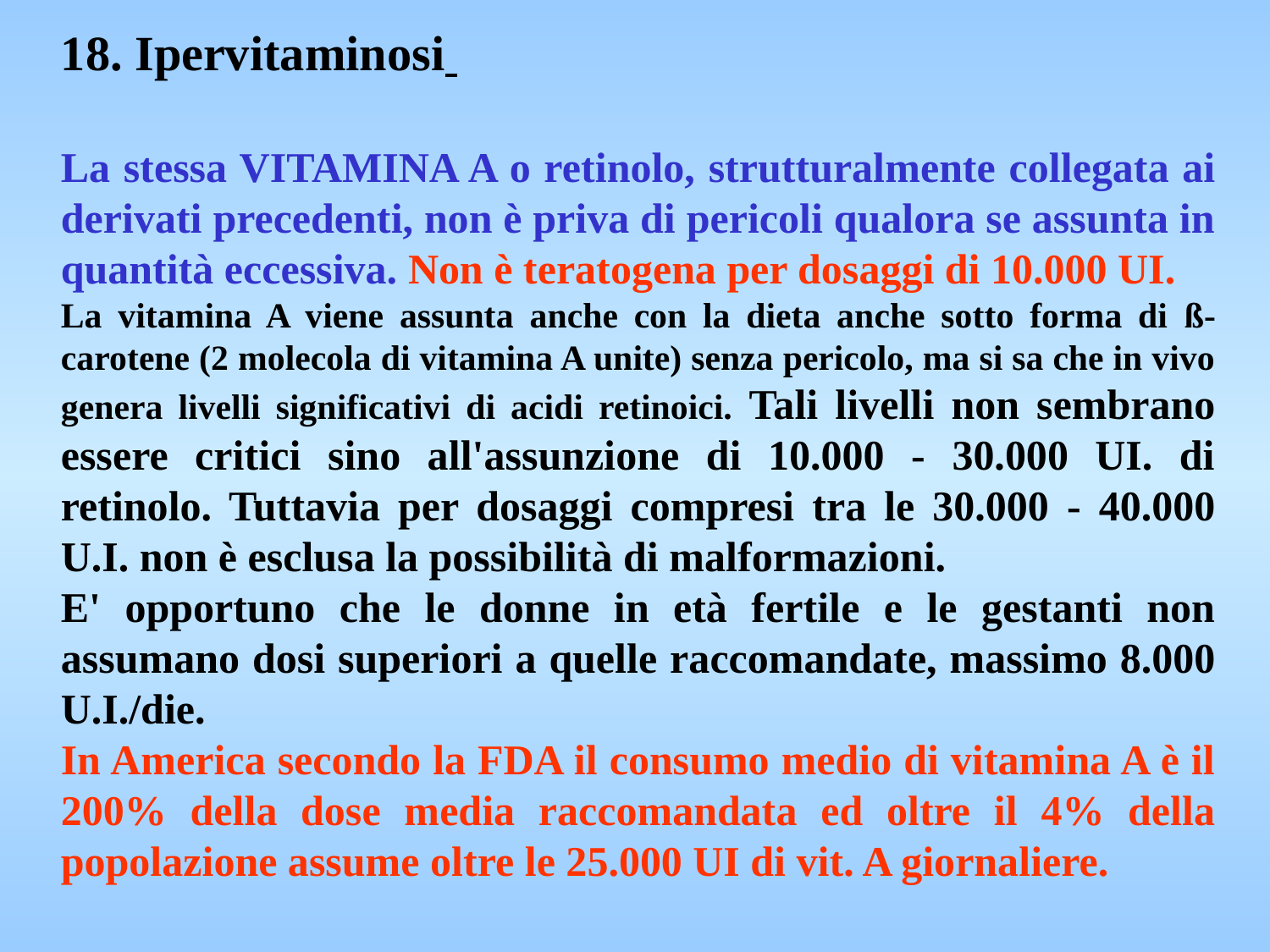

18. Ipervitaminosi

La stessa VITAMINA A o retinolo, strutturalmente collegata ai derivati precedenti, non è priva di pericoli qualora se assunta in quantità eccessiva. Non è teratogena per dosaggi di 10.000 UI.
La vitamina A viene assunta anche con la dieta anche sotto forma di ß-carotene (2 molecola di vitamina A unite) senza pericolo, ma si sa che in vivo genera livelli significativi di acidi retinoici. Tali livelli non sembrano essere critici sino all'assunzione di 10.000 - 30.000 UI. di retinolo. Tuttavia per dosaggi compresi tra le 30.000 - 40.000 U.I. non è esclusa la possibilità di malformazioni.
E' opportuno che le donne in età fertile e le gestanti non assumano dosi superiori a quelle raccomandate, massimo 8.000 U.I./die.
In America secondo la FDA il consumo medio di vitamina A è il 200% della dose media raccomandata ed oltre il 4% della popolazione assume oltre le 25.000 UI di vit. A giornaliere.